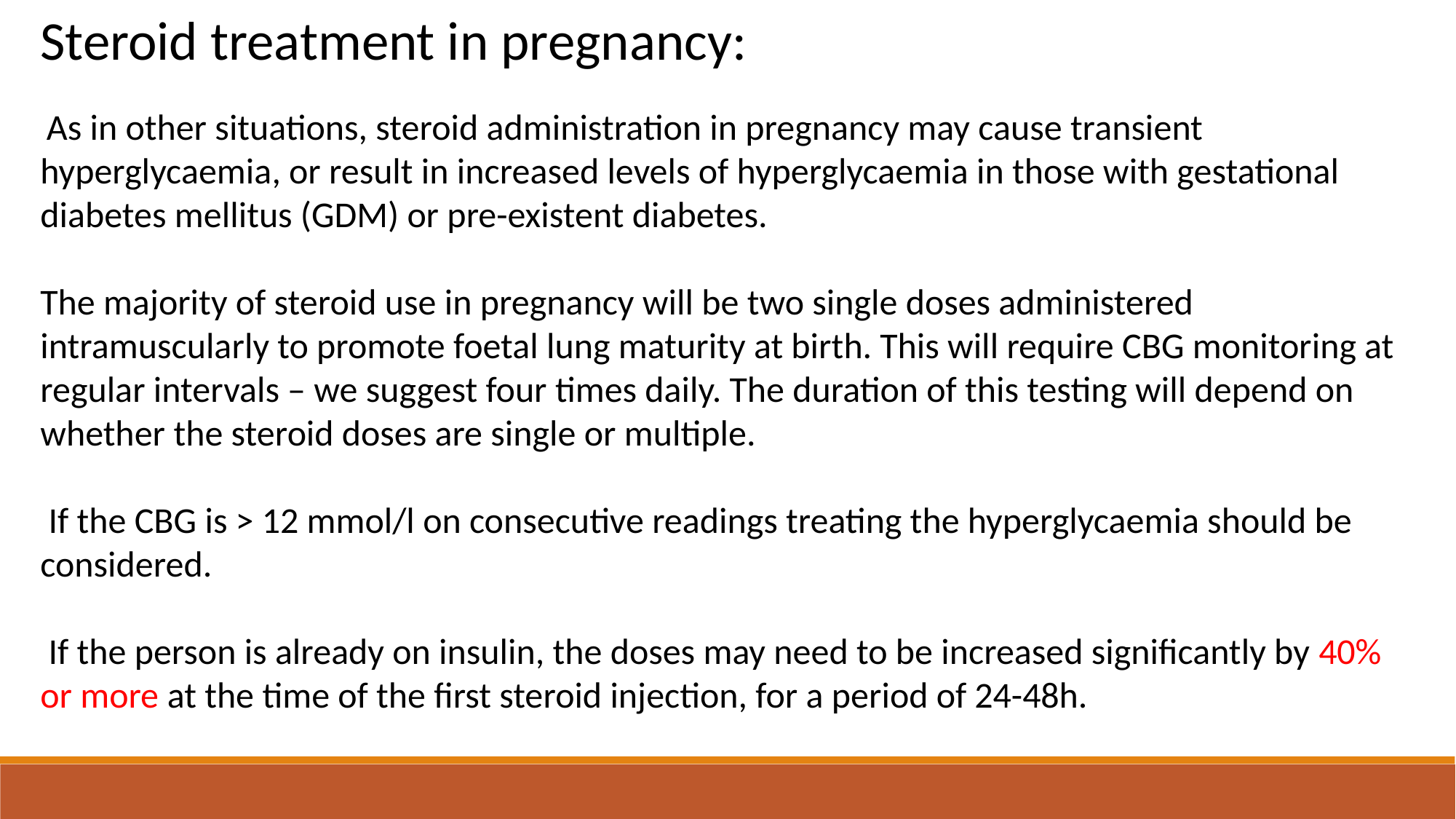

Steroid treatment in pregnancy:

 As in other situations, steroid administration in pregnancy may cause transient hyperglycaemia, or result in increased levels of hyperglycaemia in those with gestational diabetes mellitus (GDM) or pre-existent diabetes.

The majority of steroid use in pregnancy will be two single doses administered intramuscularly to promote foetal lung maturity at birth. This will require CBG monitoring at regular intervals – we suggest four times daily. The duration of this testing will depend on whether the steroid doses are single or multiple.

 If the CBG is > 12 mmol/l on consecutive readings treating the hyperglycaemia should be considered.

 If the person is already on insulin, the doses may need to be increased significantly by 40% or more at the time of the first steroid injection, for a period of 24-48h.